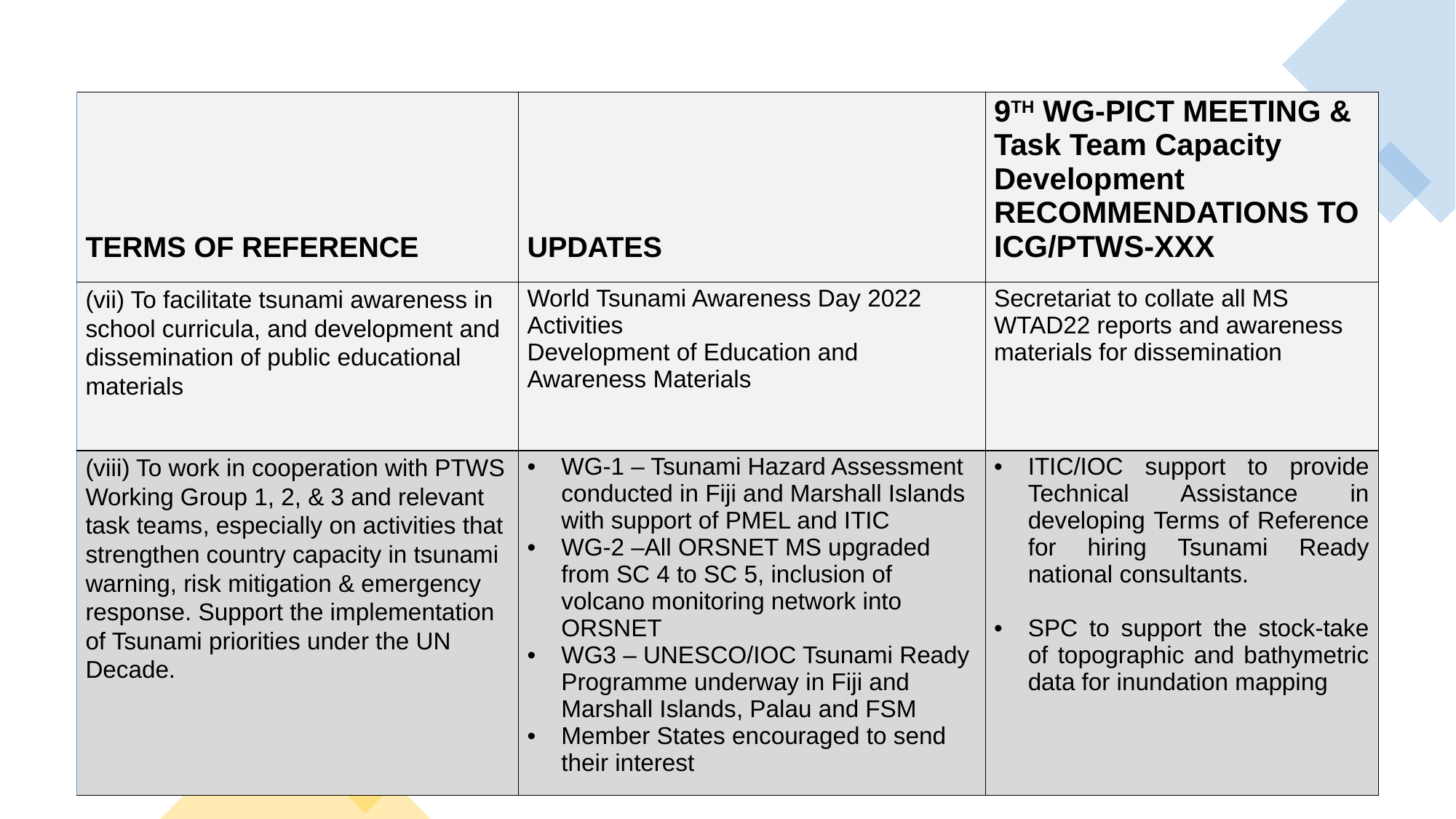

| TERMS OF REFERENCE | UPDATES | 9TH WG-PICT MEETING & Task Team Capacity Development RECOMMENDATIONS TO ICG/PTWS-XXX |
| --- | --- | --- |
| (vii) To facilitate tsunami awareness in school curricula, and development and dissemination of public educational materials | World Tsunami Awareness Day 2022 Activities Development of Education and Awareness Materials | Secretariat to collate all MS WTAD22 reports and awareness materials for dissemination |
| (viii) To work in cooperation with PTWS Working Group 1, 2, & 3 and relevant task teams, especially on activities that strengthen country capacity in tsunami warning, risk mitigation & emergency response. Support the implementation of Tsunami priorities under the UN Decade. | WG-1 – Tsunami Hazard Assessment conducted in Fiji and Marshall Islands with support of PMEL and ITIC WG-2 –All ORSNET MS upgraded from SC 4 to SC 5, inclusion of volcano monitoring network into ORSNET WG3 – UNESCO/IOC Tsunami Ready Programme underway in Fiji and Marshall Islands, Palau and FSM Member States encouraged to send their interest | ITIC/IOC support to provide Technical Assistance in developing Terms of Reference for hiring Tsunami Ready national consultants. SPC to support the stock-take of topographic and bathymetric data for inundation mapping |